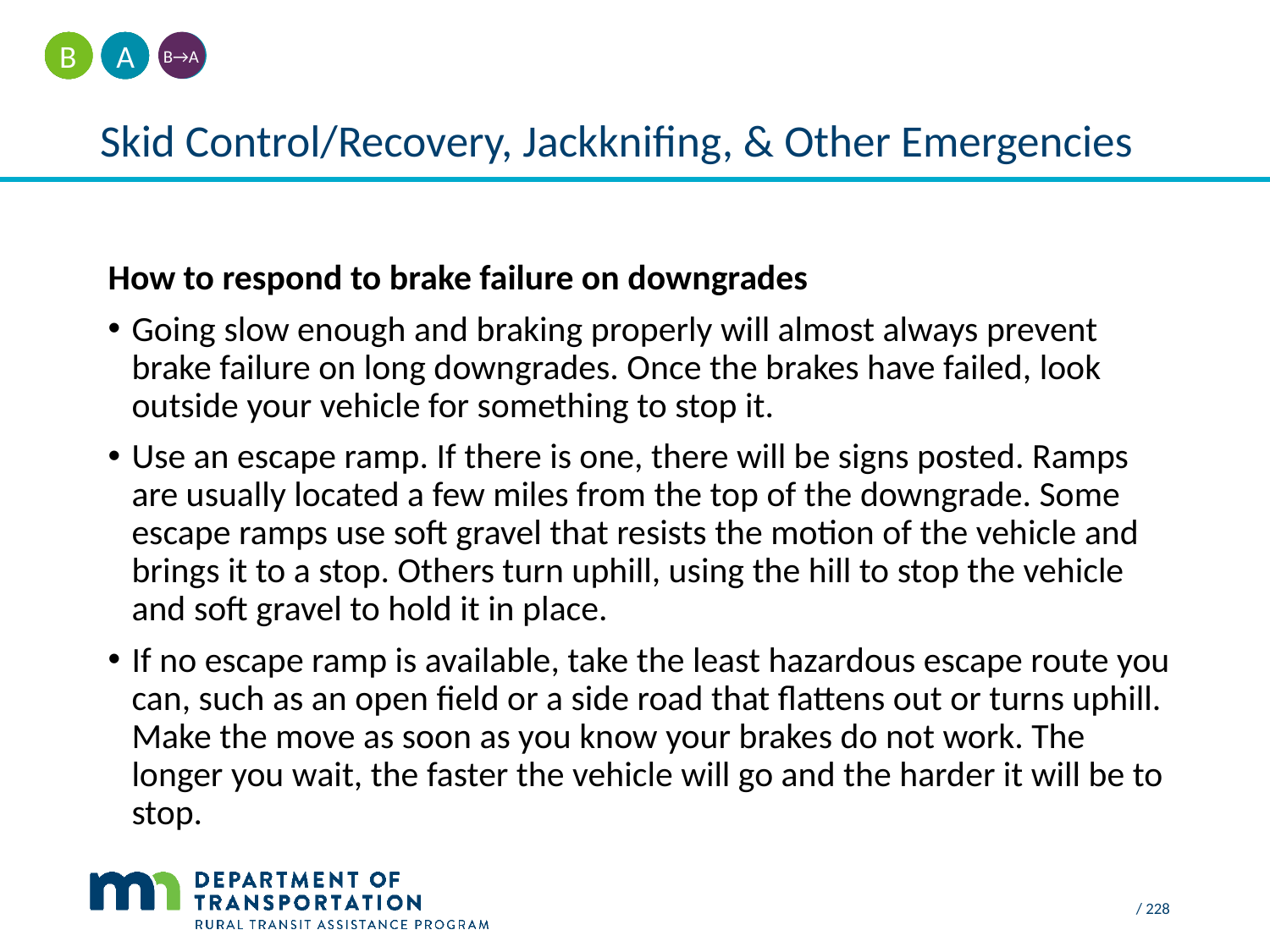

A
B

B→A
# Skid Control/Recovery, Jackknifing, & Other Emergencies
How to respond to brake failure on downgrades
Going slow enough and braking properly will almost always prevent brake failure on long downgrades. Once the brakes have failed, look outside your vehicle for something to stop it.
Use an escape ramp. If there is one, there will be signs posted. Ramps are usually located a few miles from the top of the downgrade. Some escape ramps use soft gravel that resists the motion of the vehicle and brings it to a stop. Others turn uphill, using the hill to stop the vehicle and soft gravel to hold it in place.
If no escape ramp is available, take the least hazardous escape route you can, such as an open field or a side road that flattens out or turns uphill. Make the move as soon as you know your brakes do not work. The longer you wait, the faster the vehicle will go and the harder it will be to stop.

 / 228